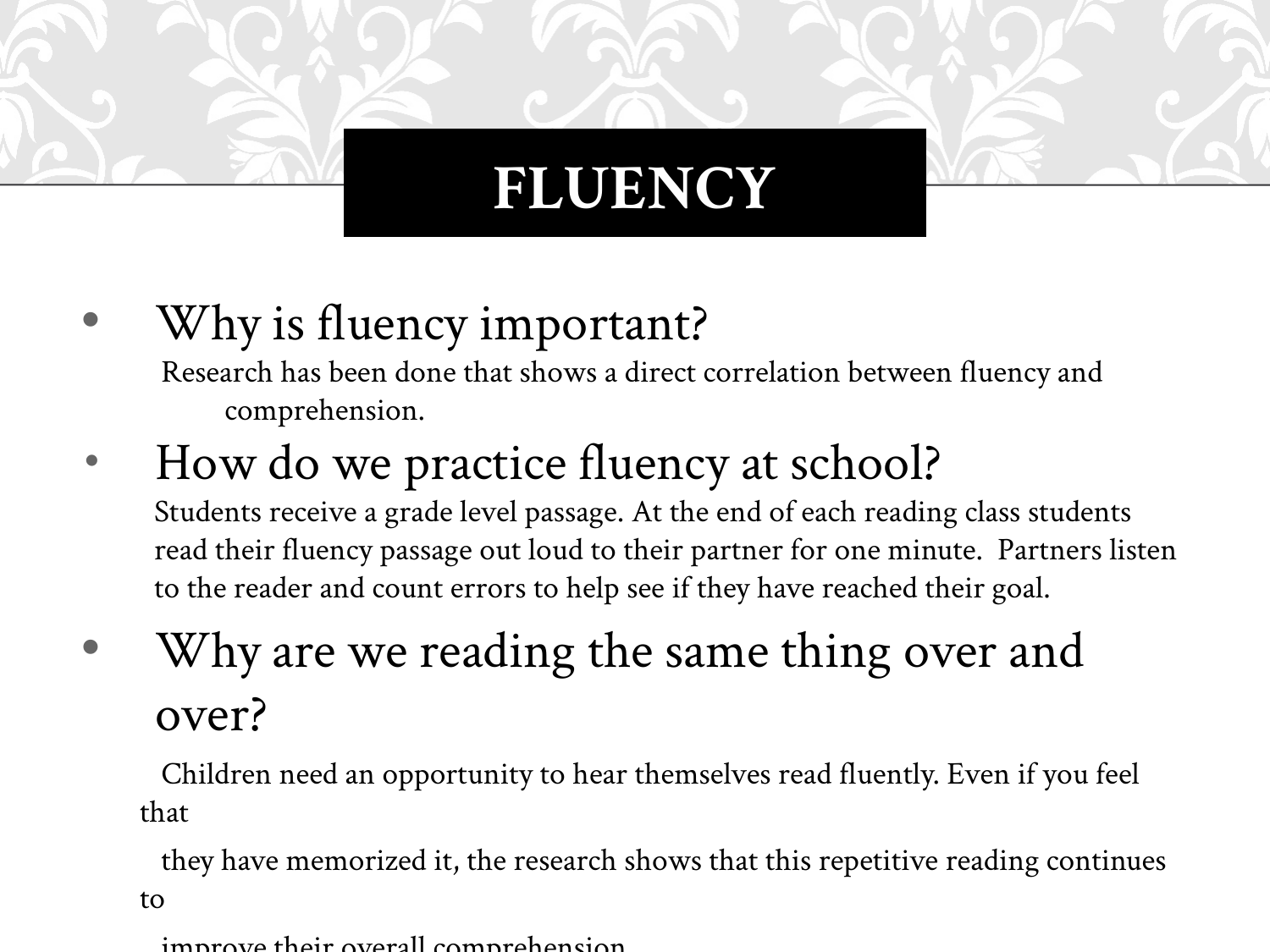

# FLUENCY
Why is fluency important?
   Research has been done that shows a direct correlation between fluency and
 	   comprehension.
How do we practice fluency at school?
  Students receive a grade level passage. At the end of each reading class students
  read their fluency passage out loud to their partner for one minute.  Partners listen
  to the reader and count errors to help see if they have reached their goal.
Why are we reading the same thing over and over?
   Children need an opportunity to hear themselves read fluently. Even if you feel that
   they have memorized it, the research shows that this repetitive reading continues to
   improve their overall comprehension.